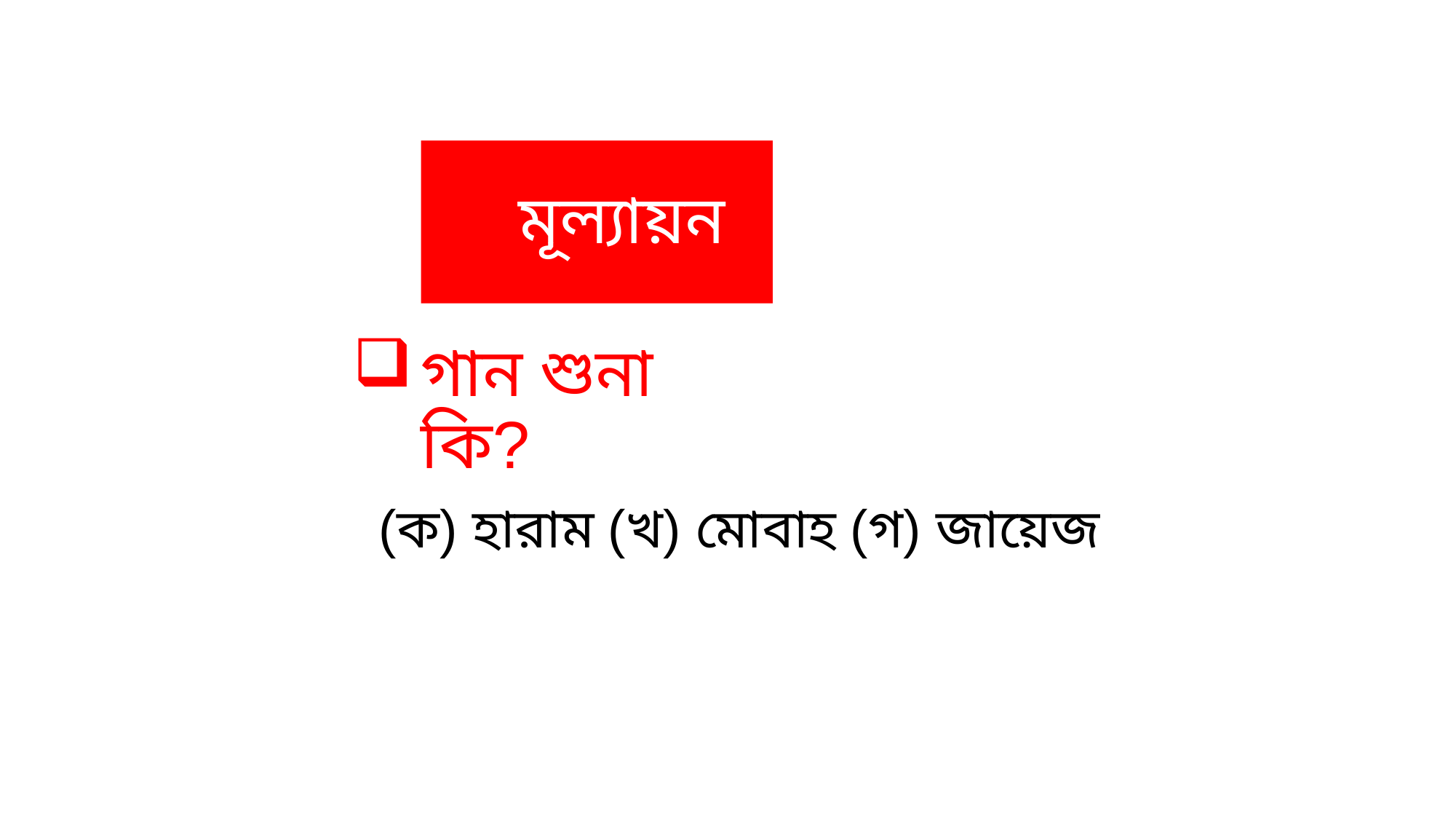

# মূল্যায়ন
গান শুনা কি?
(ক) হারাম (খ) মোবাহ (গ) জায়েজ